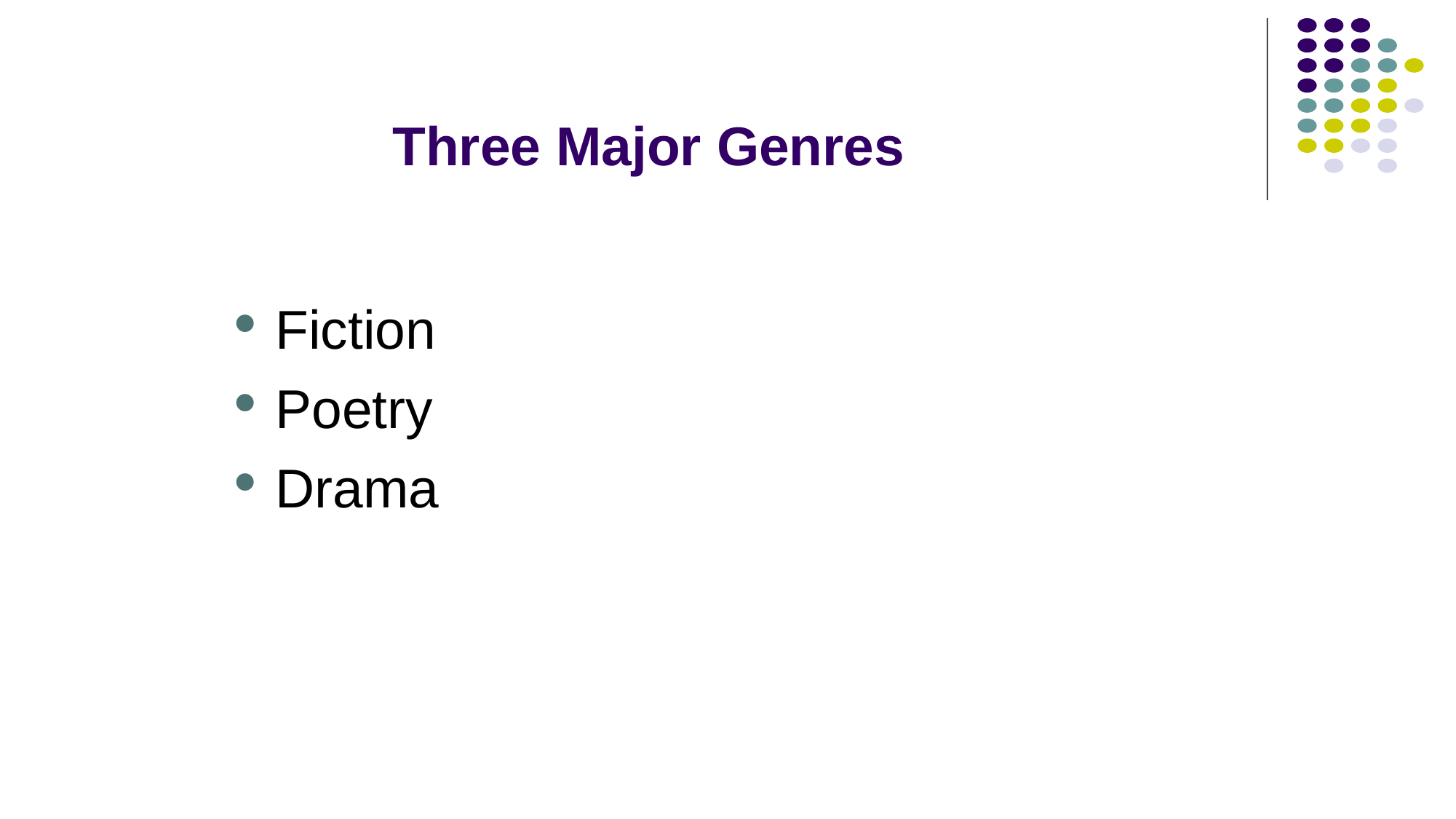

# Three Major Genres
Fiction
Poetry
Drama